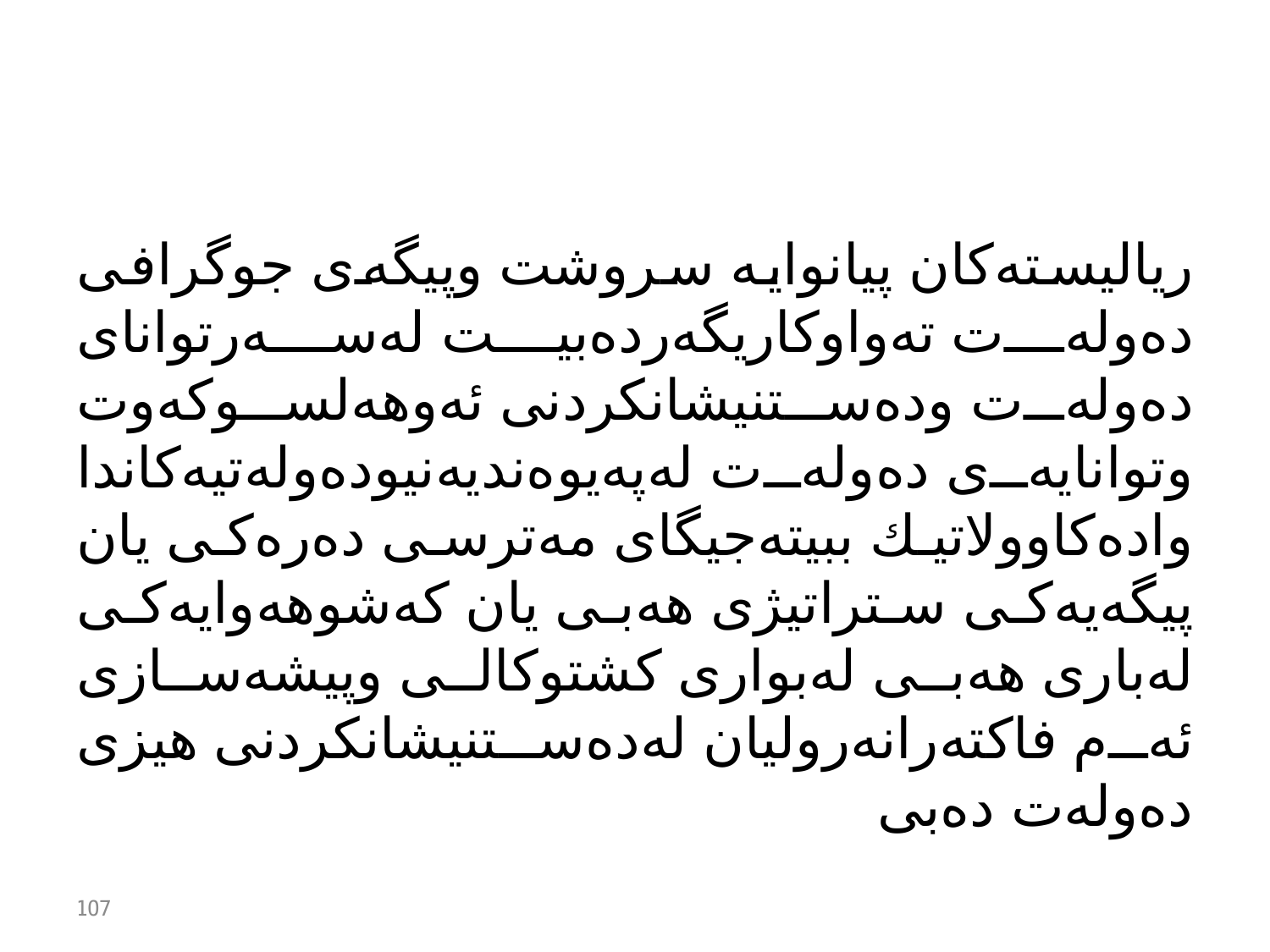

#
ریالیستەكان پیانوایە سروشت وپیگەی جوگرافی دەولەت تەواوكاریگەردەبیت لەسەرتوانای دەولەت ودەستنیشانكردنی ئەوهەلسوكەوت وتوانایەی دەولەت لەپەیوەندیەنیودەولەتیەكاندا وادەكاوولاتیك ببیتەجیگای مەترسی دەرەكی یان پیگەیەكی ستراتیژی هەبی یان كەشوهەوایەكی لەباری هەبی لەبواری كشتوكالی وپیشەسازی ئەم فاكتەرانەرولیان لەدەستنیشانكردنی هیزی دەولەت دەبی

107